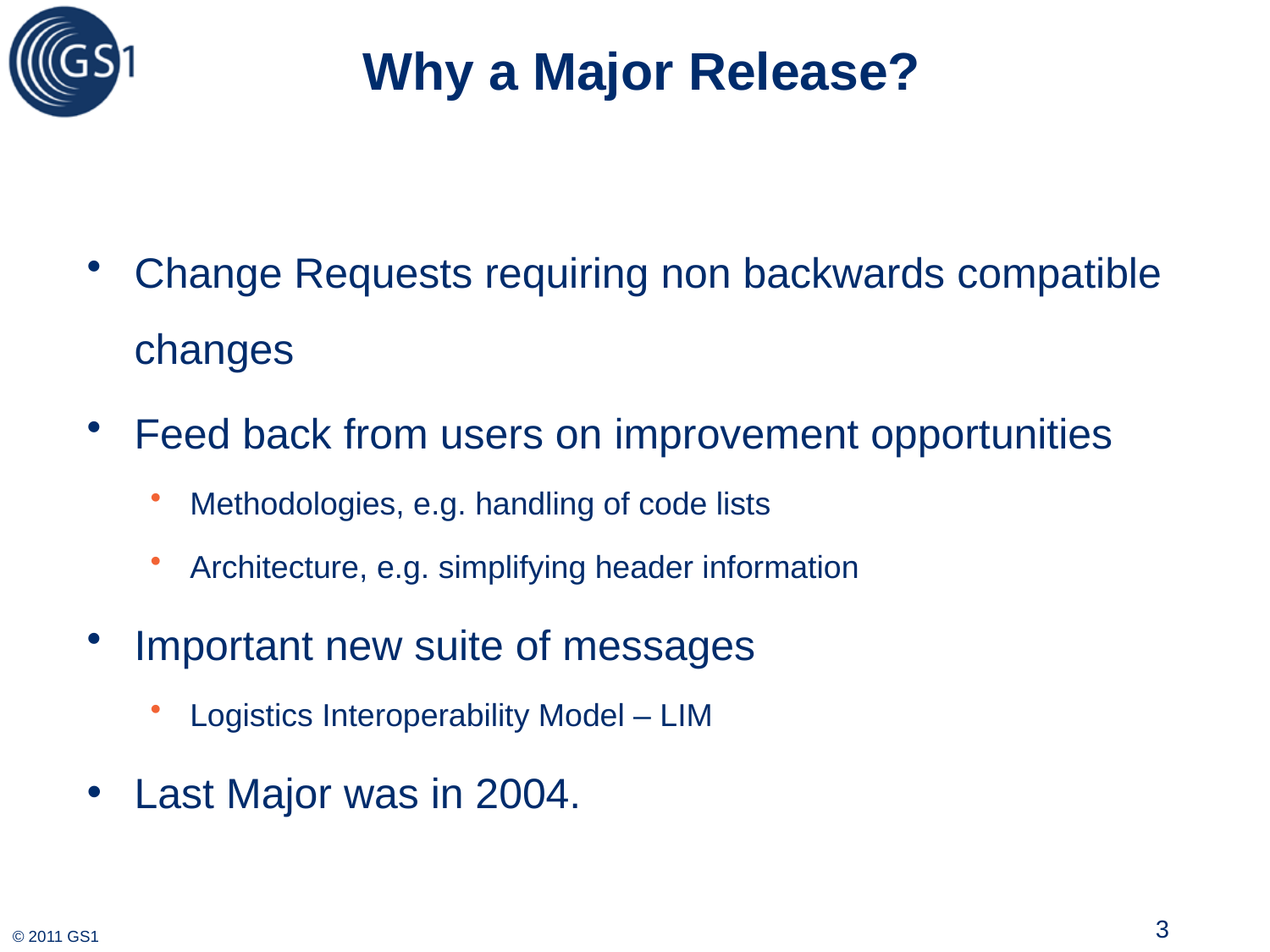

# Why a Major Release?
Change Requests requiring non backwards compatible changes
Feed back from users on improvement opportunities
Methodologies, e.g. handling of code lists
Architecture, e.g. simplifying header information
Important new suite of messages
Logistics Interoperability Model – LIM
Last Major was in 2004.
3